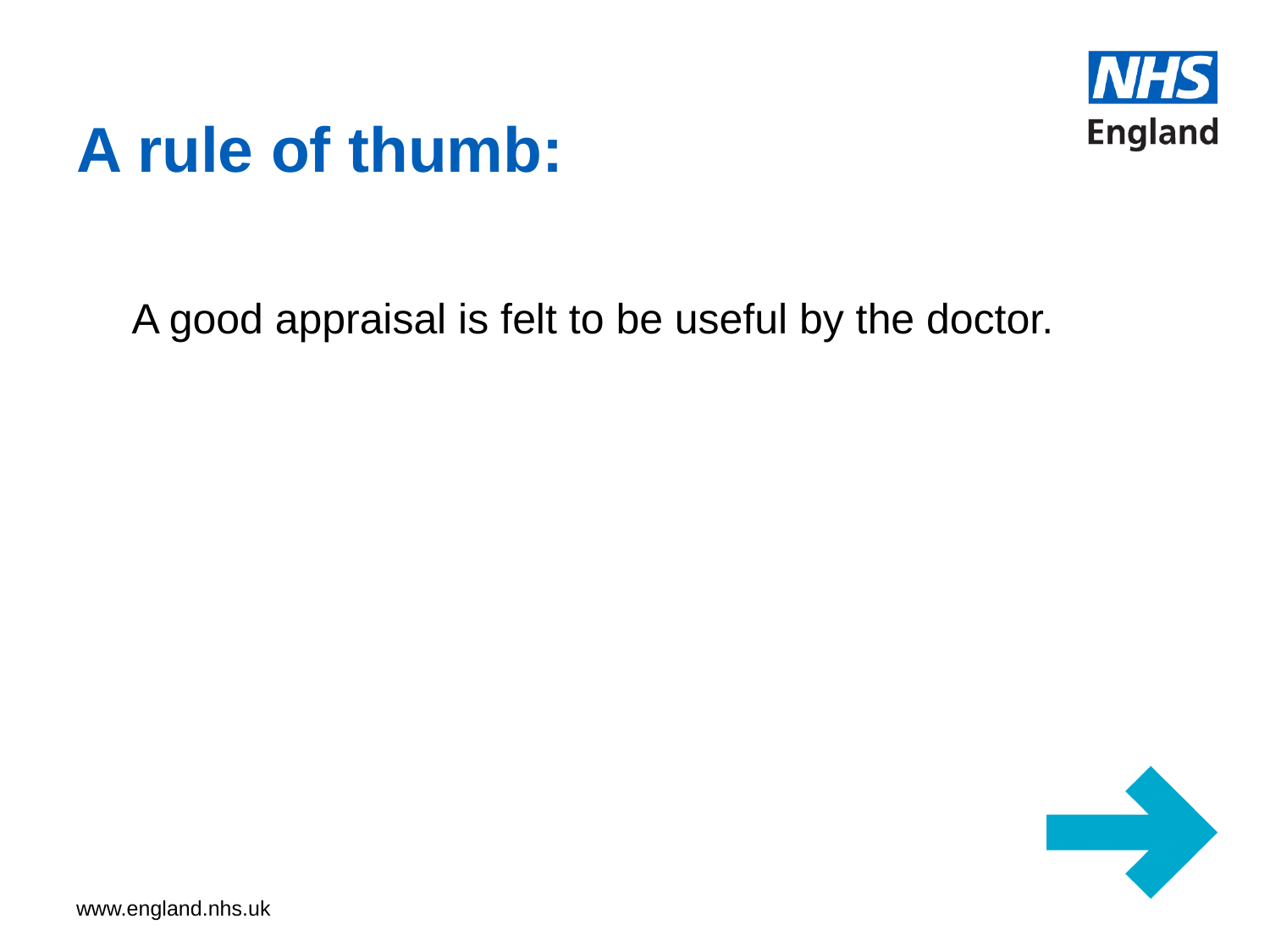

# A rule of thumb:

A good appraisal is felt to be useful by the doctor.